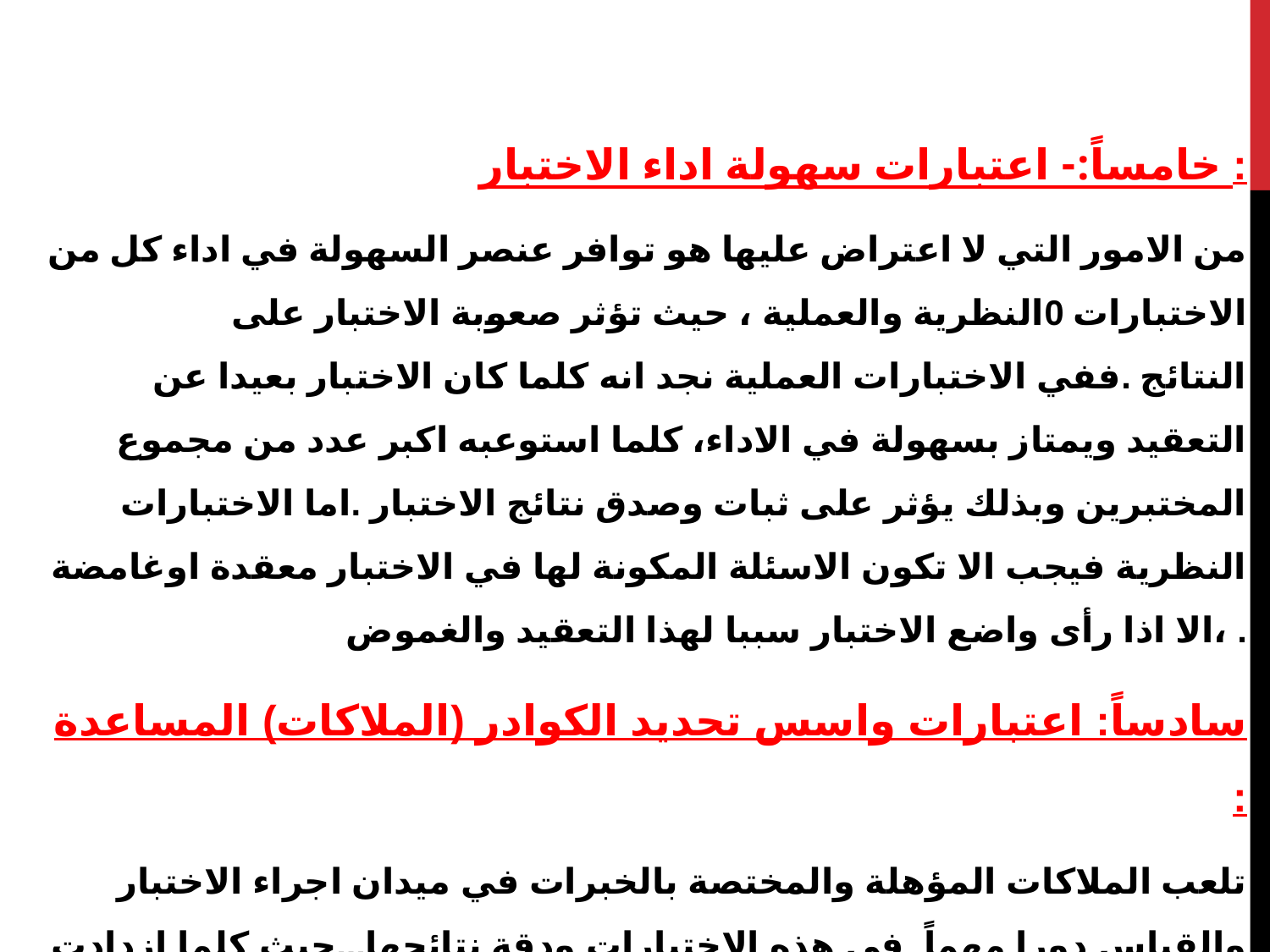

خامساً:- اعتبارات سهولة اداء الاختبار :
من الامور التي لا اعتراض عليها هو توافر عنصر السهولة في اداء كل من الاختبارات 0النظرية والعملية ، حيث تؤثر صعوبة الاختبار على النتائج .ففي الاختبارات العملية نجد انه كلما كان الاختبار بعيدا عن التعقيد ويمتاز بسهولة في الاداء، كلما استوعبه اكبر عدد من مجموع المختبرين وبذلك يؤثر على ثبات وصدق نتائج الاختبار .اما الاختبارات النظرية فيجب الا تكون الاسئلة المكونة لها في الاختبار معقدة اوغامضة ،الا اذا رأى واضع الاختبار سببا لهذا التعقيد والغموض .
سادساً: اعتبارات واسس تحديد الكوادر (الملاكات) المساعدة :
تلعب الملاكات المؤهلة والمختصة بالخبرات في ميدان اجراء الاختبار والقياس دورا مهماً  في هذه الاختبارات ودقة نتائجها...حيث كلما ازدادت هذه الخبرة وتوسع المعارف لديهم ، قلت اخطائهم واختصر زمن اجراء تلك  الاختبارات .